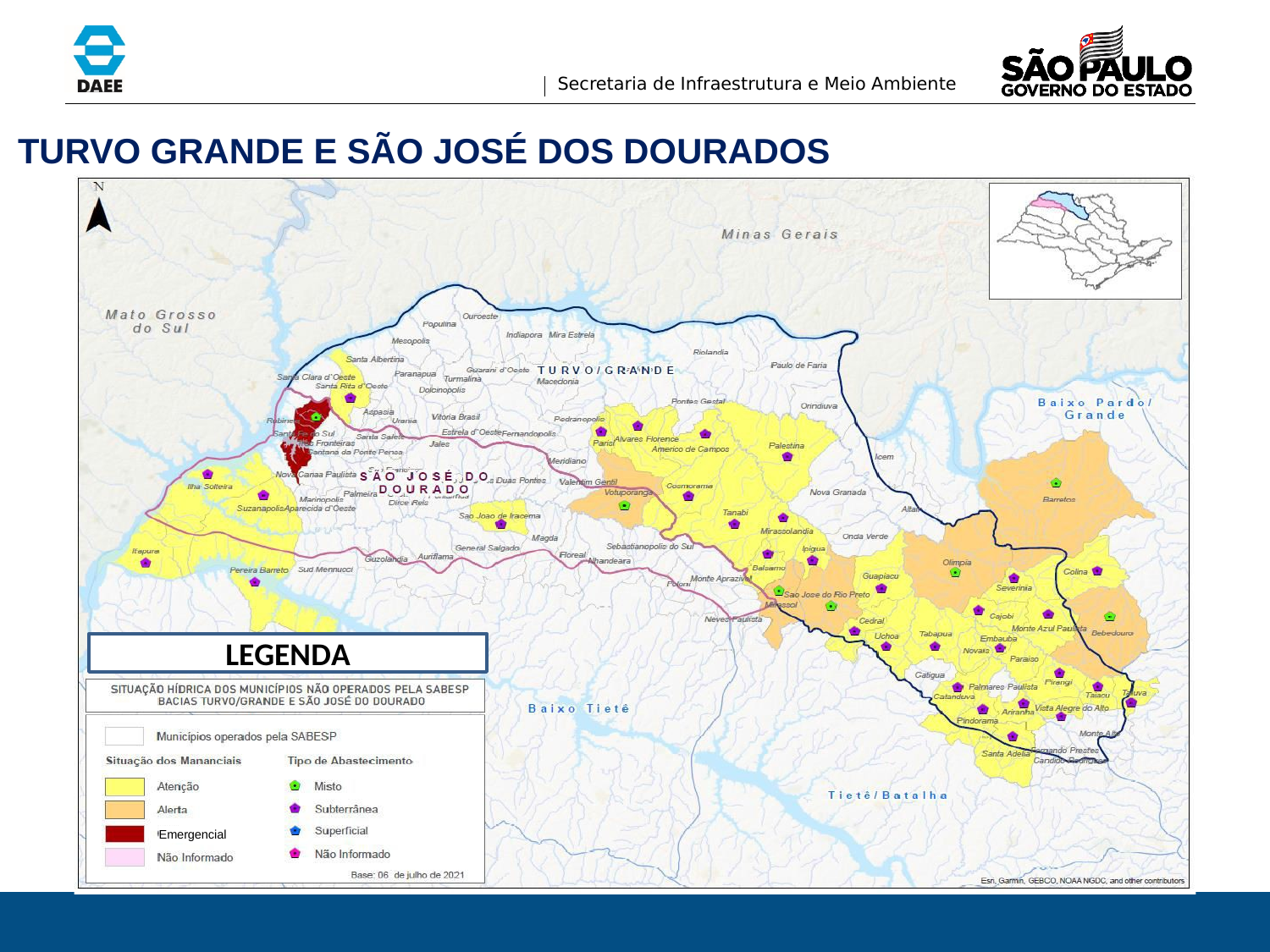

TURVO GRANDE E SÃO JOSÉ DOS DOURADOS

LEGENDA
Emergencial